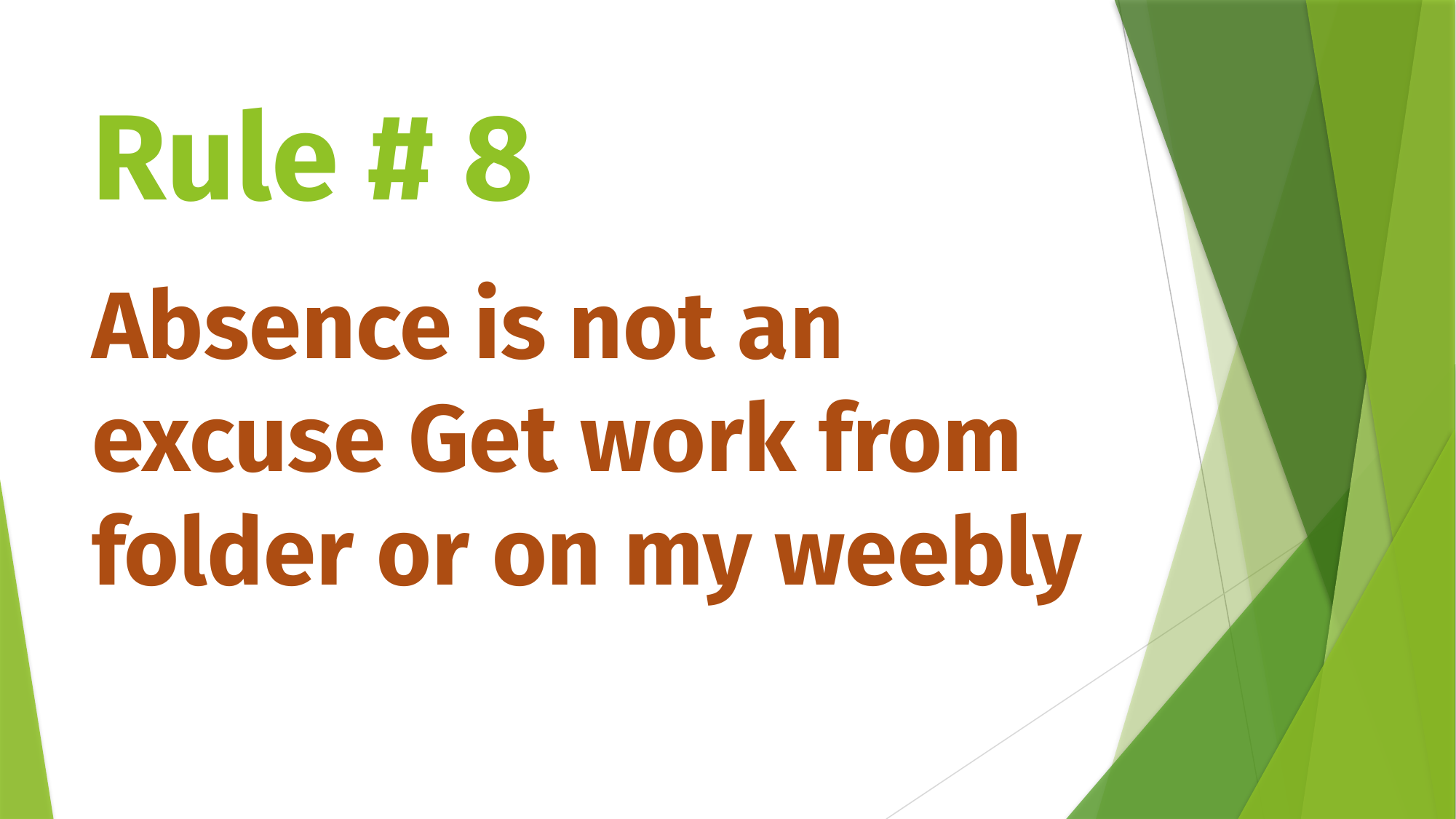

# Rule # 8
Absence is not an excuse Get work from folder or on my weebly